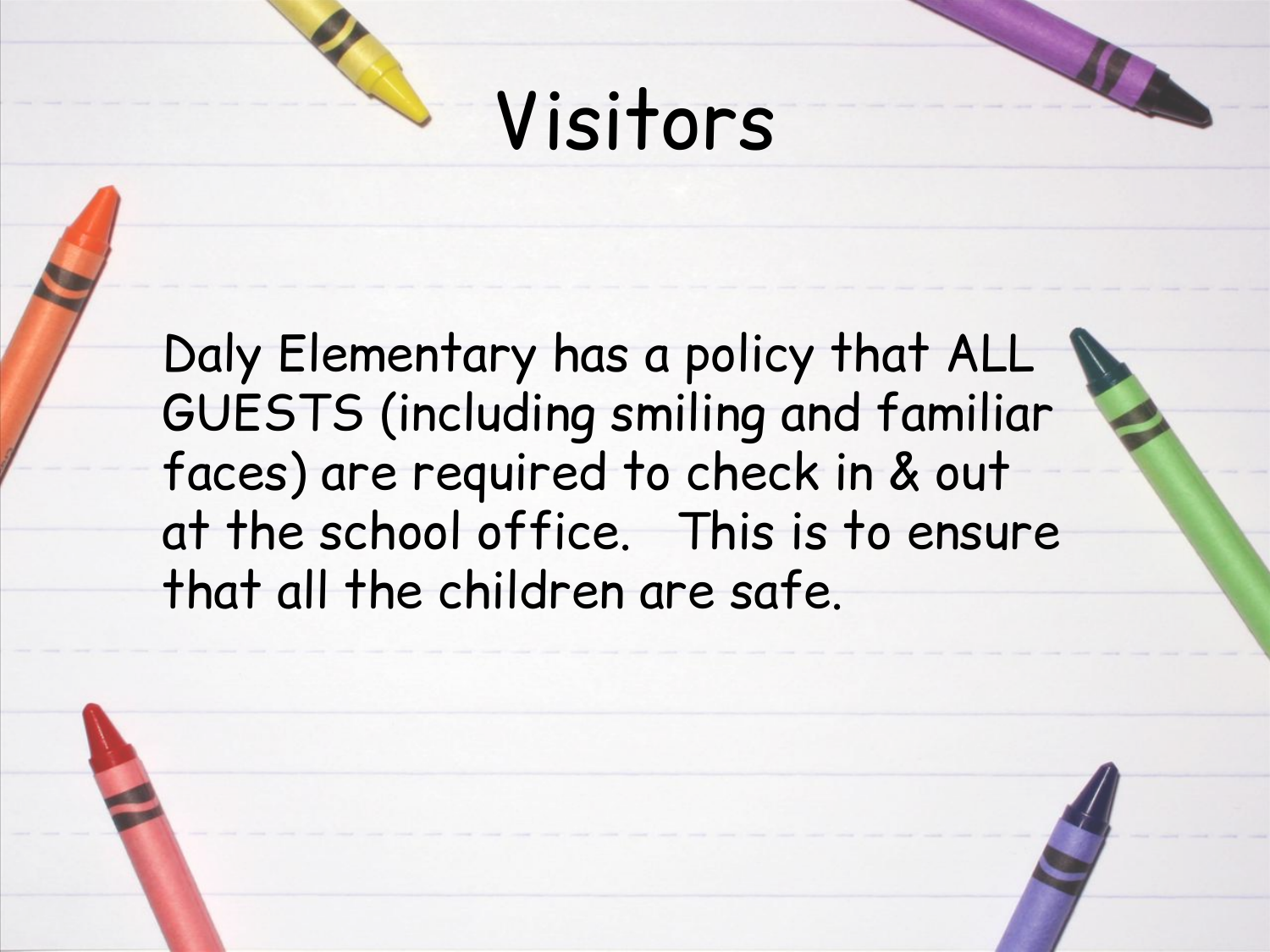

# Visitors
Daly Elementary has a policy that ALL GUESTS (including smiling and familiar faces) are required to check in & out at the school office.   This is to ensure that all the children are safe.